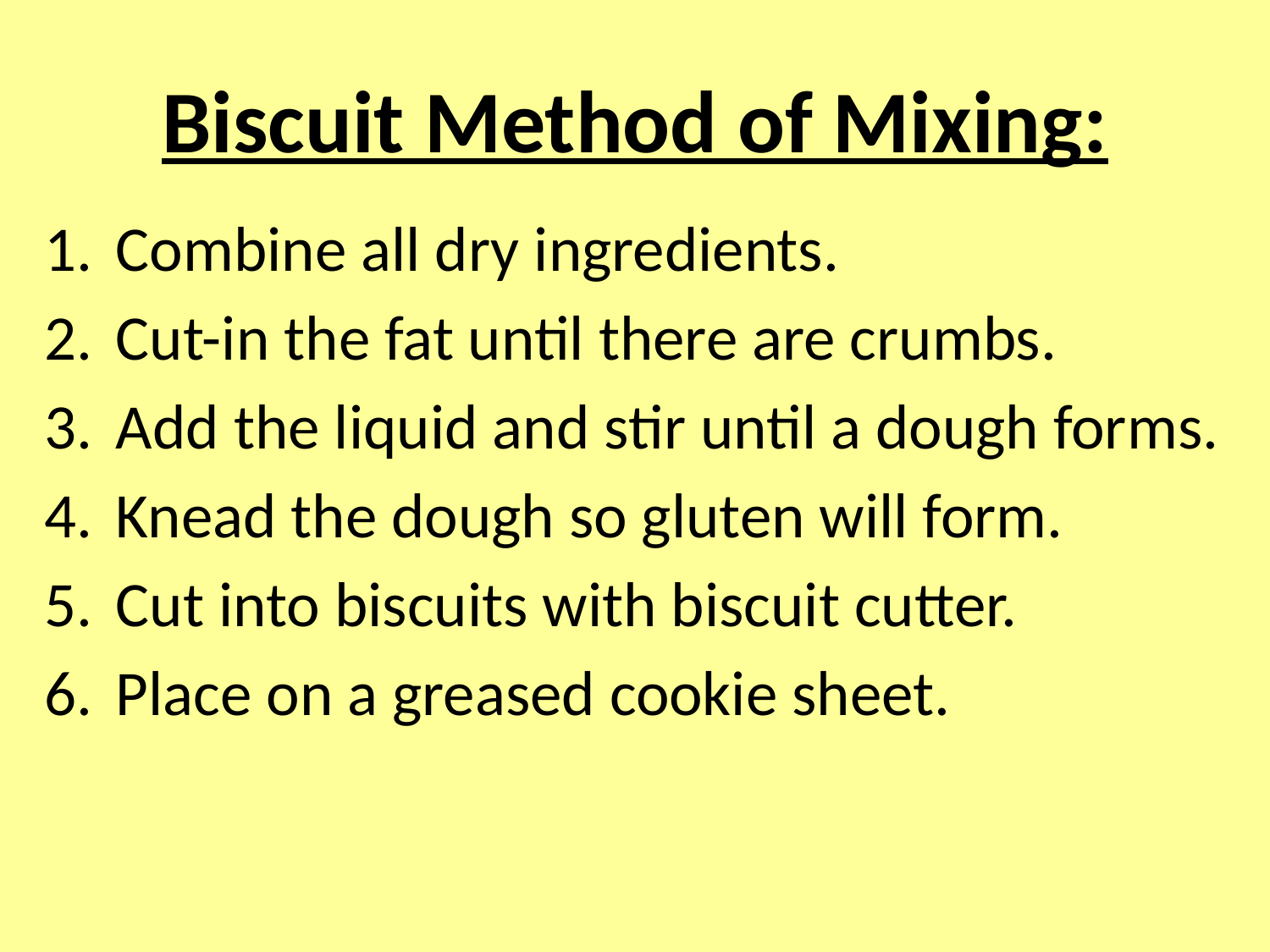

# Biscuit Method of Mixing:
Combine all dry ingredients.
Cut-in the fat until there are crumbs.
Add the liquid and stir until a dough forms.
Knead the dough so gluten will form.
Cut into biscuits with biscuit cutter.
Place on a greased cookie sheet.